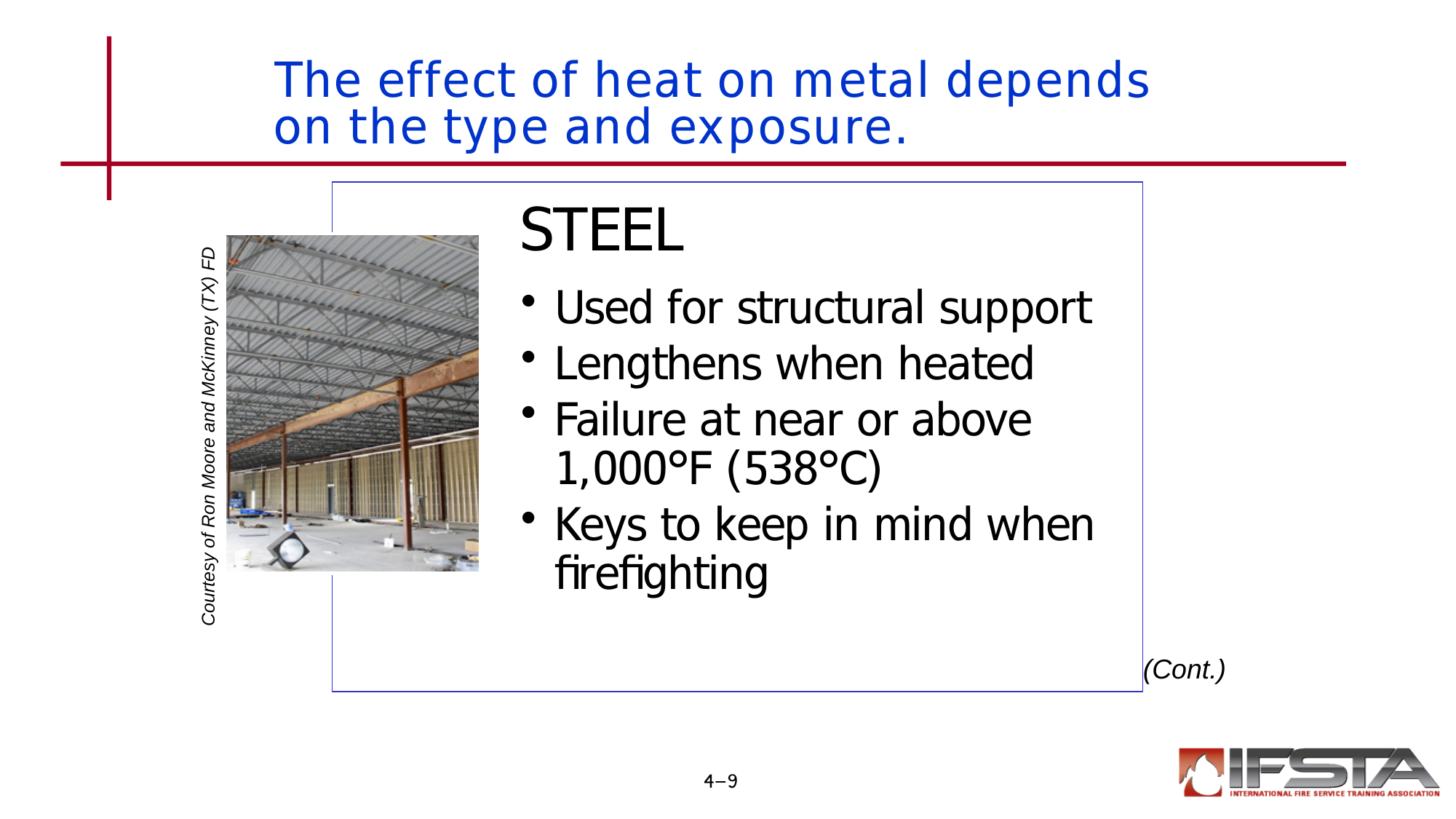

# The effect of heat on metal depends on the type and exposure.
STEEL
Used for structural support
Lengthens when heated
Failure at near or above 1,000°F (538°C)
Keys to keep in mind when firefighting

Courtesy of Ron Moore and McKinney (TX) FD
(Cont.)
4–9